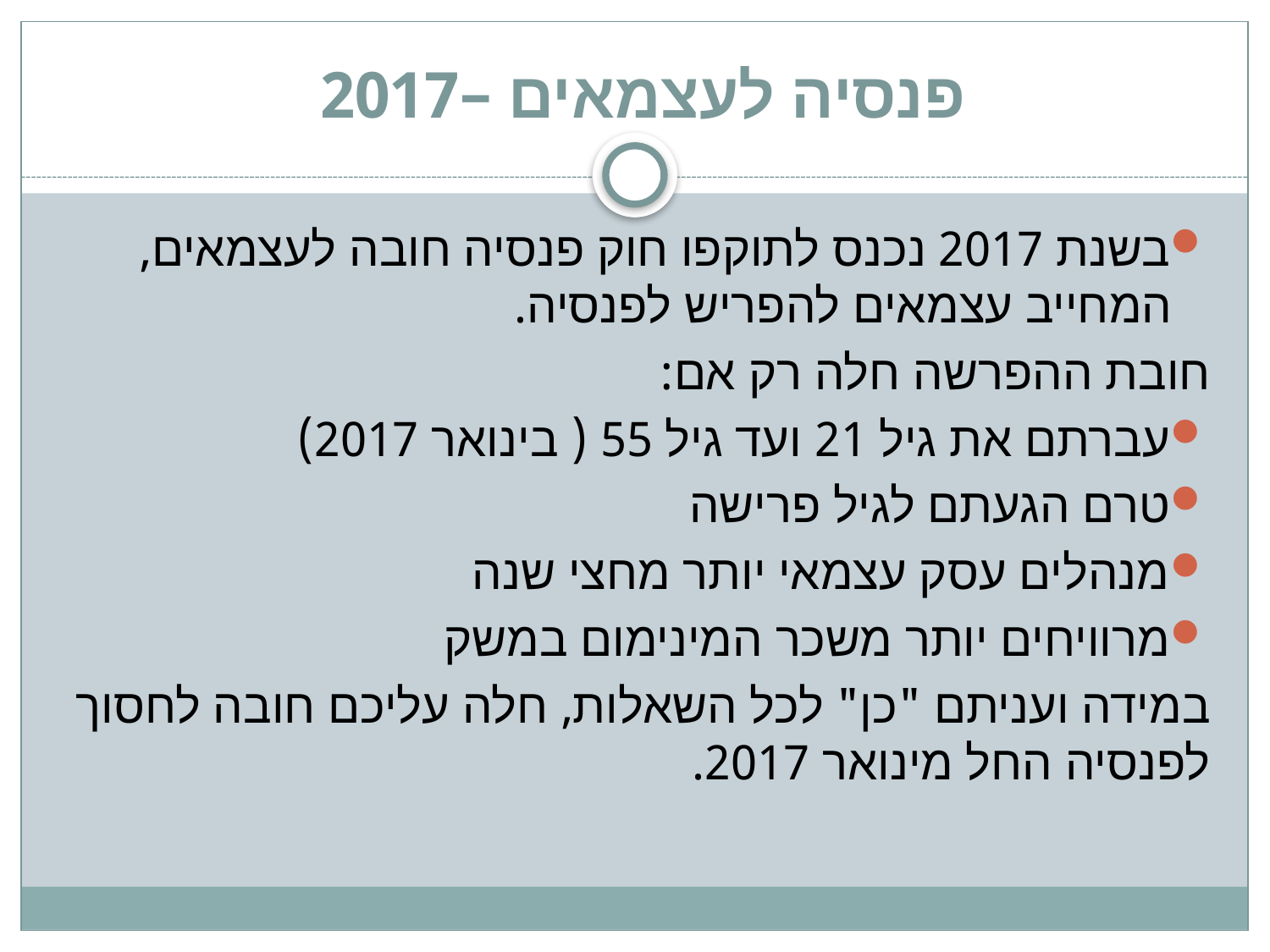

# פנסיה לעצמאים –2017
בשנת 2017 נכנס לתוקפו חוק פנסיה חובה לעצמאים, המחייב עצמאים להפריש לפנסיה.
חובת ההפרשה חלה רק אם:
עברתם את גיל 21 ועד גיל 55 ( בינואר 2017)
טרם הגעתם לגיל פרישה
מנהלים עסק עצמאי יותר מחצי שנה
מרוויחים יותר משכר המינימום במשק
במידה ועניתם "כן" לכל השאלות, חלה עליכם חובה לחסוך לפנסיה החל מינואר 2017.